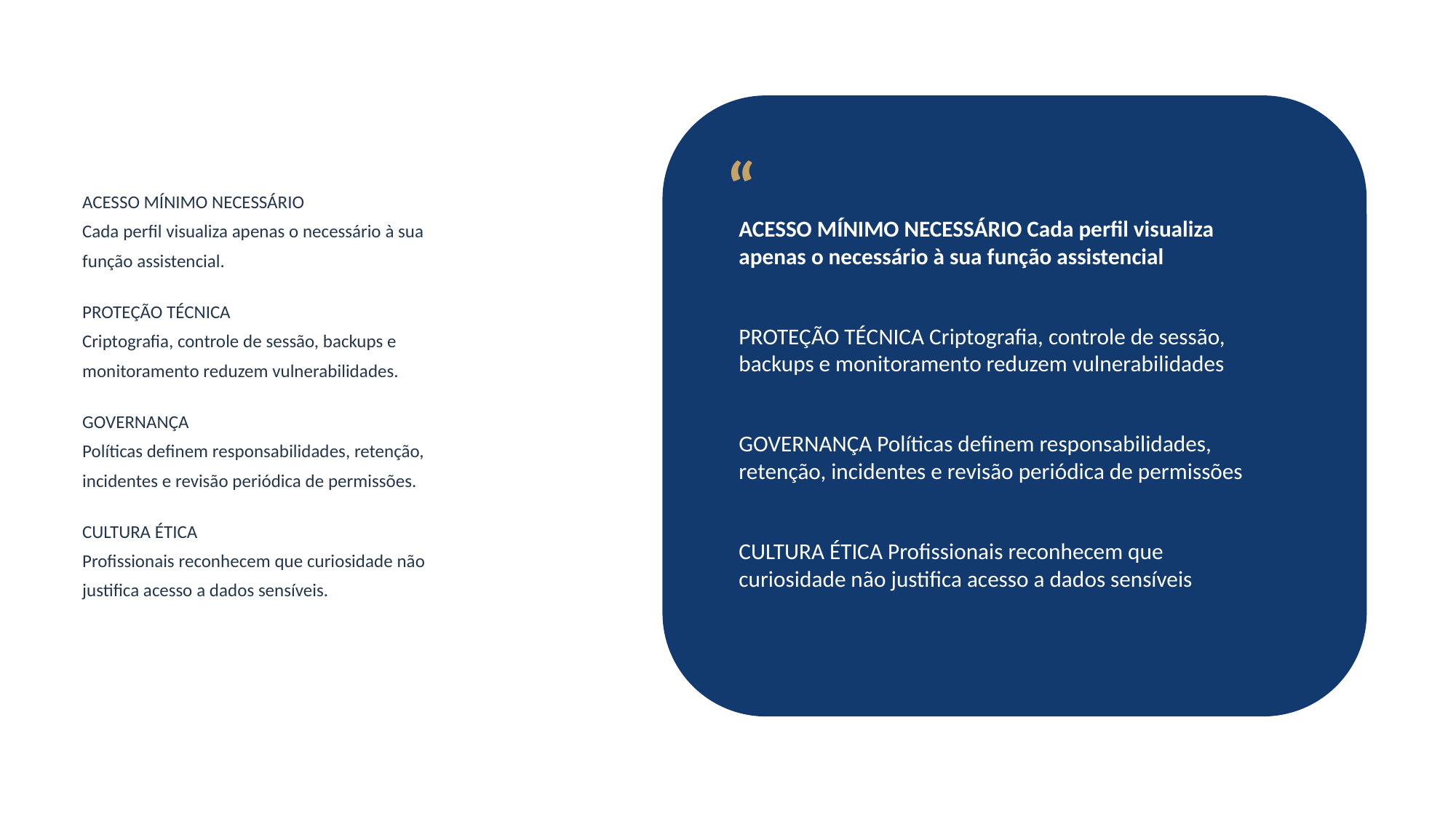

“
ACESSO MÍNIMO NECESSÁRIO
Cada perfil visualiza apenas o necessário à sua
função assistencial.

PROTEÇÃO TÉCNICA
Criptografia, controle de sessão, backups e
monitoramento reduzem vulnerabilidades.

GOVERNANÇA
Políticas definem responsabilidades, retenção,
incidentes e revisão periódica de permissões.

CULTURA ÉTICA
Profissionais reconhecem que curiosidade não
justifica acesso a dados sensíveis.

ACESSO MÍNIMO NECESSÁRIO Cada perfil visualiza apenas o necessário à sua função assistencial
PROTEÇÃO TÉCNICA Criptografia, controle de sessão, backups e monitoramento reduzem vulnerabilidades
GOVERNANÇA Políticas definem responsabilidades, retenção, incidentes e revisão periódica de permissões
CULTURA ÉTICA Profissionais reconhecem que curiosidade não justifica acesso a dados sensíveis